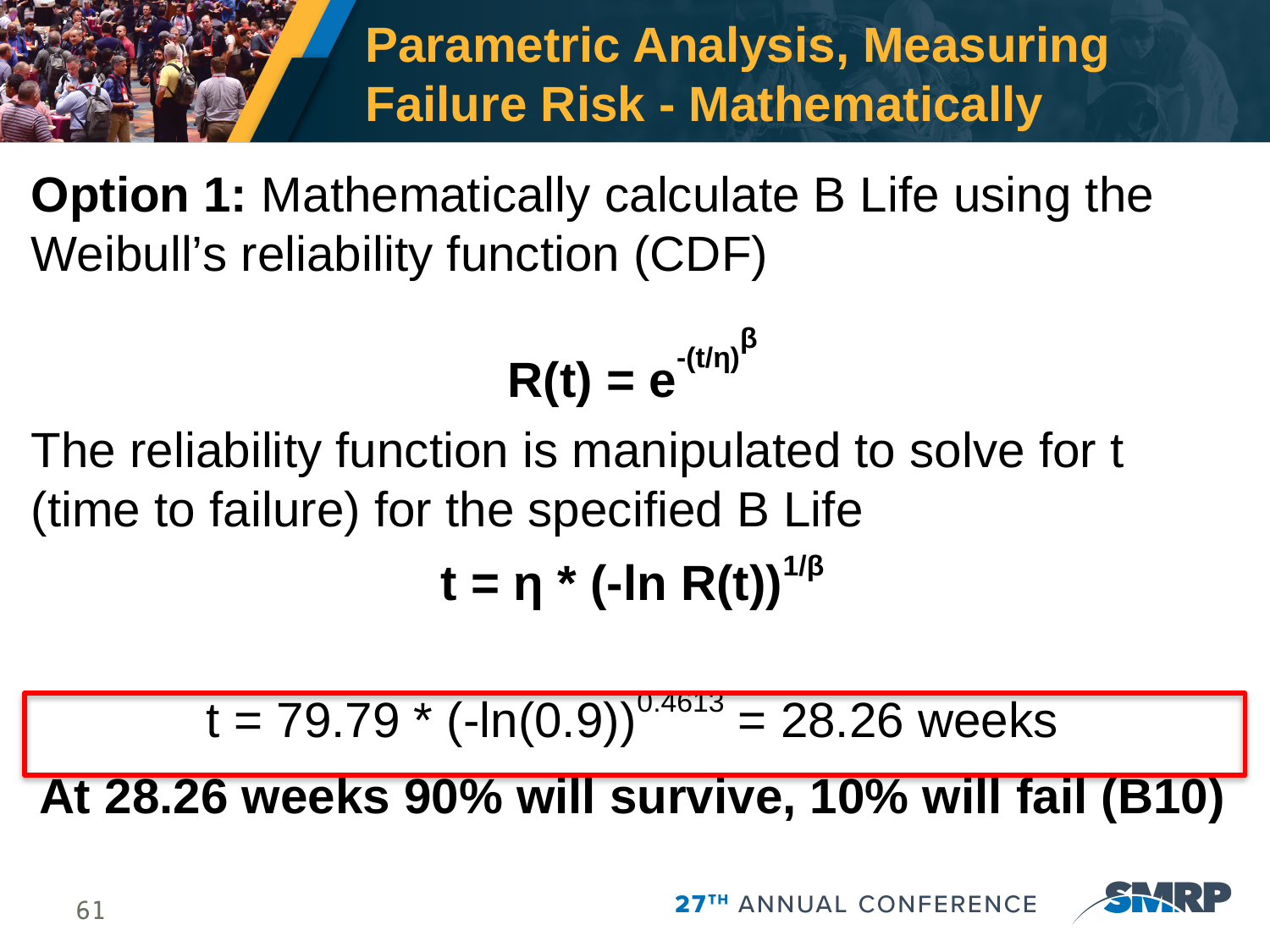

# Parametric Analysis, Measuring Failure Risk - Mathematically
Option 1: Mathematically calculate B Life using the Weibull’s reliability function (CDF)

R(t) = e-(t/η)β
The reliability function is manipulated to solve for t (time to failure) for the specified B Life
t = η * (-ln R(t))1/β

t = 79.79 * (-ln(0.9))0.4613 = 28.26 weeks

At 28.26 weeks 90% will survive, 10% will fail (B10)

61